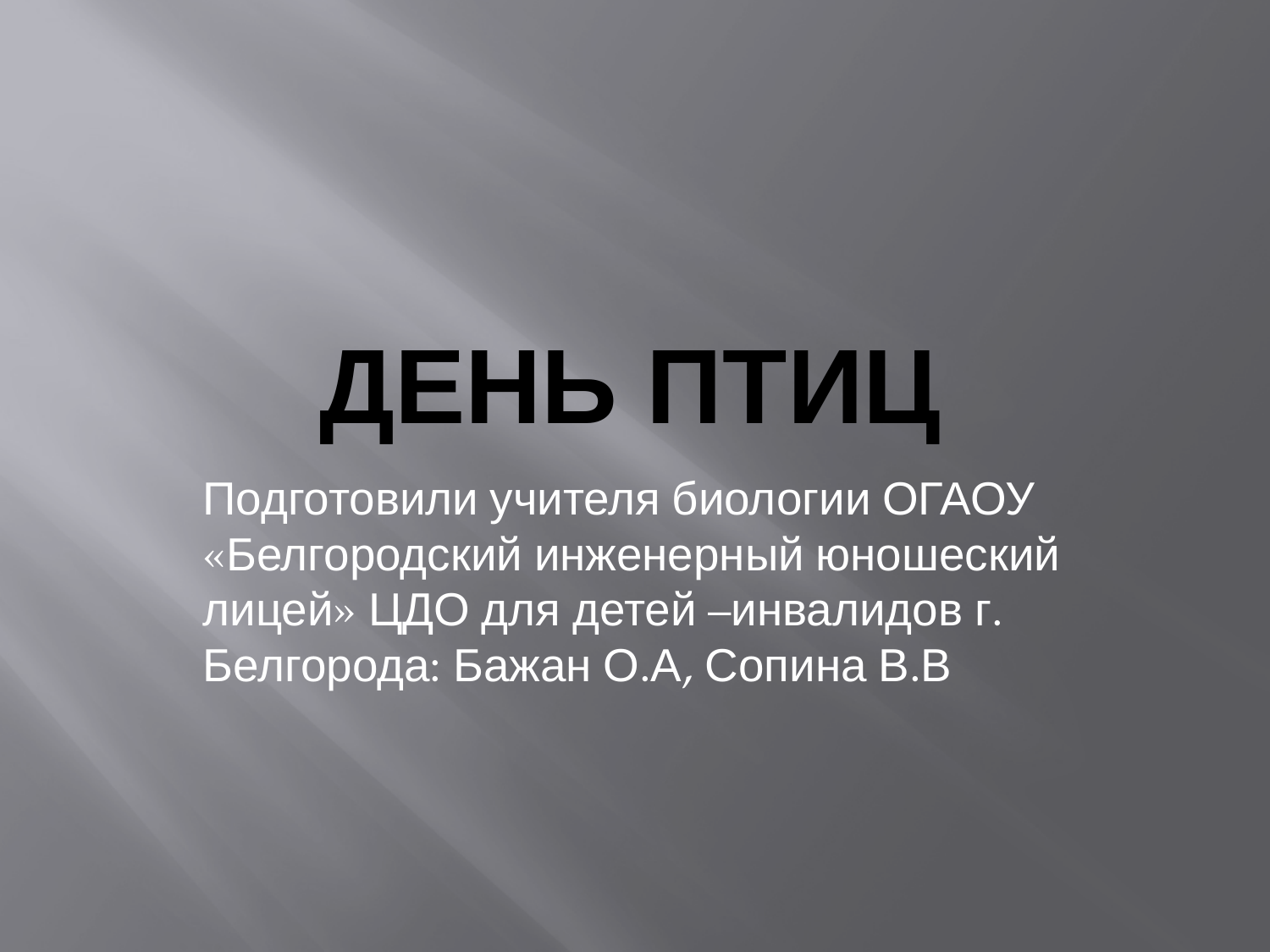

# День Птиц
Подготовили учителя биологии ОГАОУ «Белгородский инженерный юношеский лицей» ЦДО для детей –инвалидов г. Белгорода: Бажан О.А, Сопина В.В